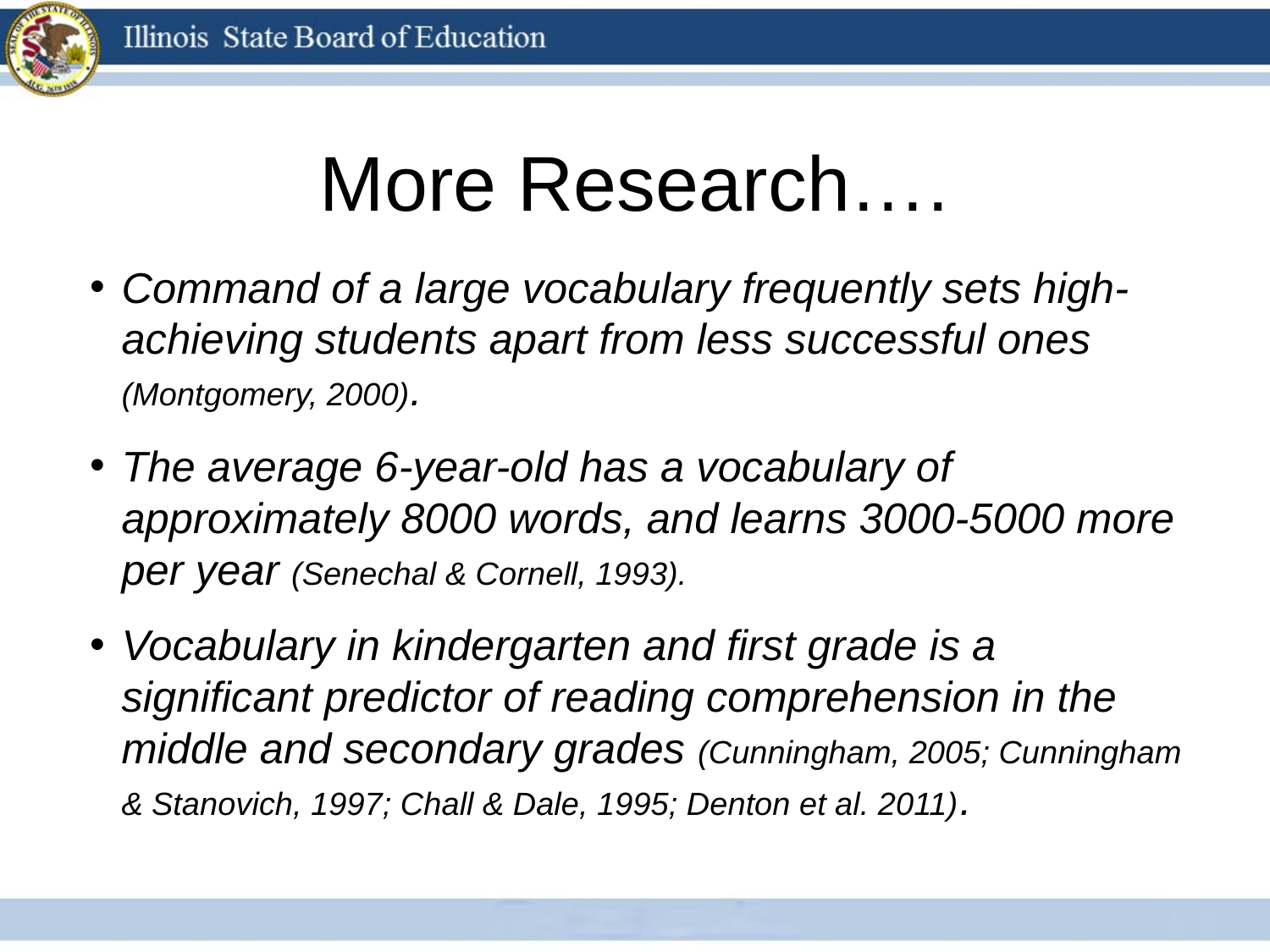

# More Research….
Command of a large vocabulary frequently sets high-achieving students apart from less successful ones (Montgomery, 2000).
The average 6-year-old has a vocabulary of approximately 8000 words, and learns 3000-5000 more per year (Senechal & Cornell, 1993).
Vocabulary in kindergarten and first grade is a significant predictor of reading comprehension in the middle and secondary grades (Cunningham, 2005; Cunningham & Stanovich, 1997; Chall & Dale, 1995; Denton et al. 2011).